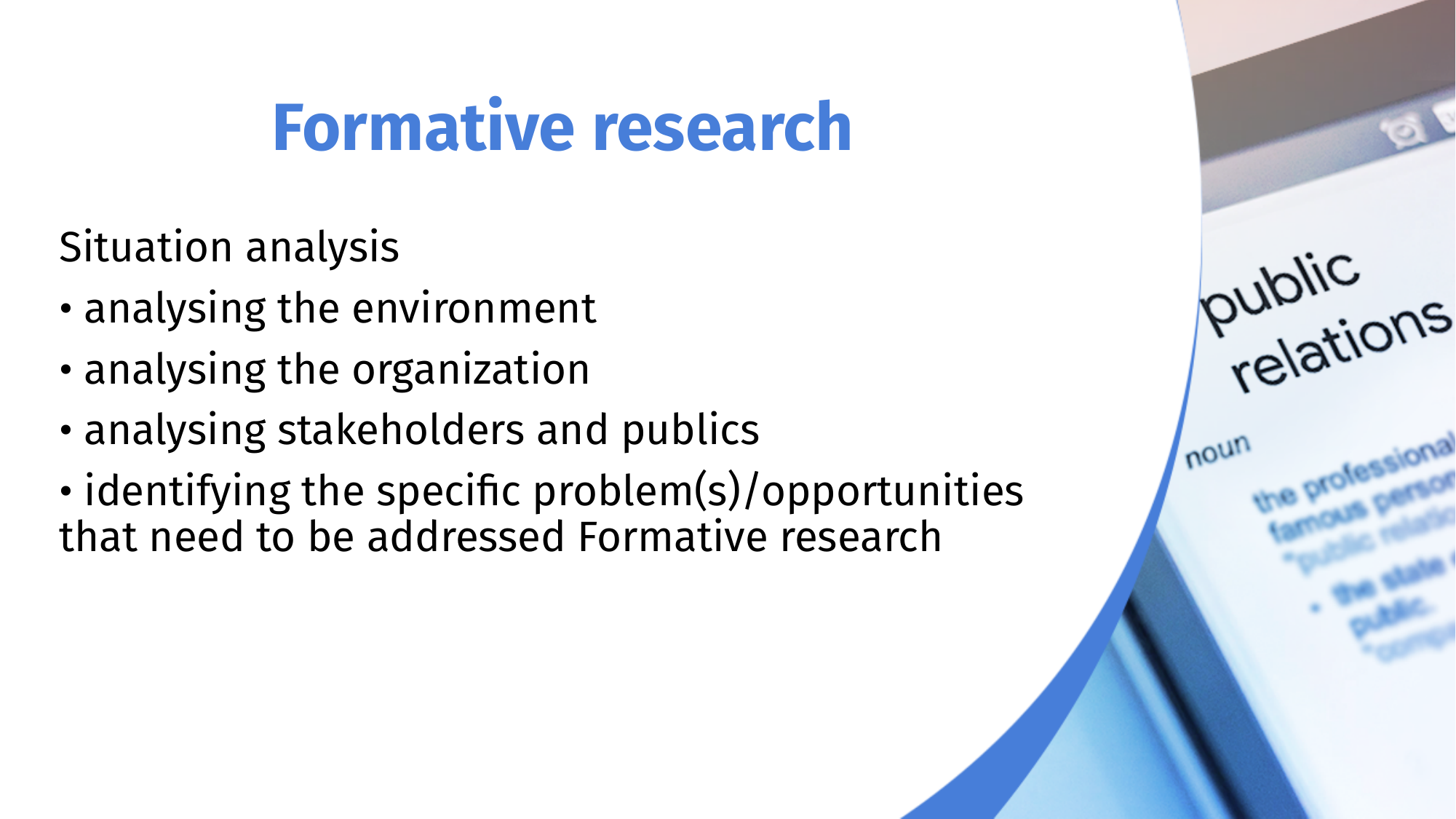

# Formative research
Situation analysis
• analysing the environment
• analysing the organization
• analysing stakeholders and publics
• identifying the specific problem(s)/opportunities that need to be addressed Formative research